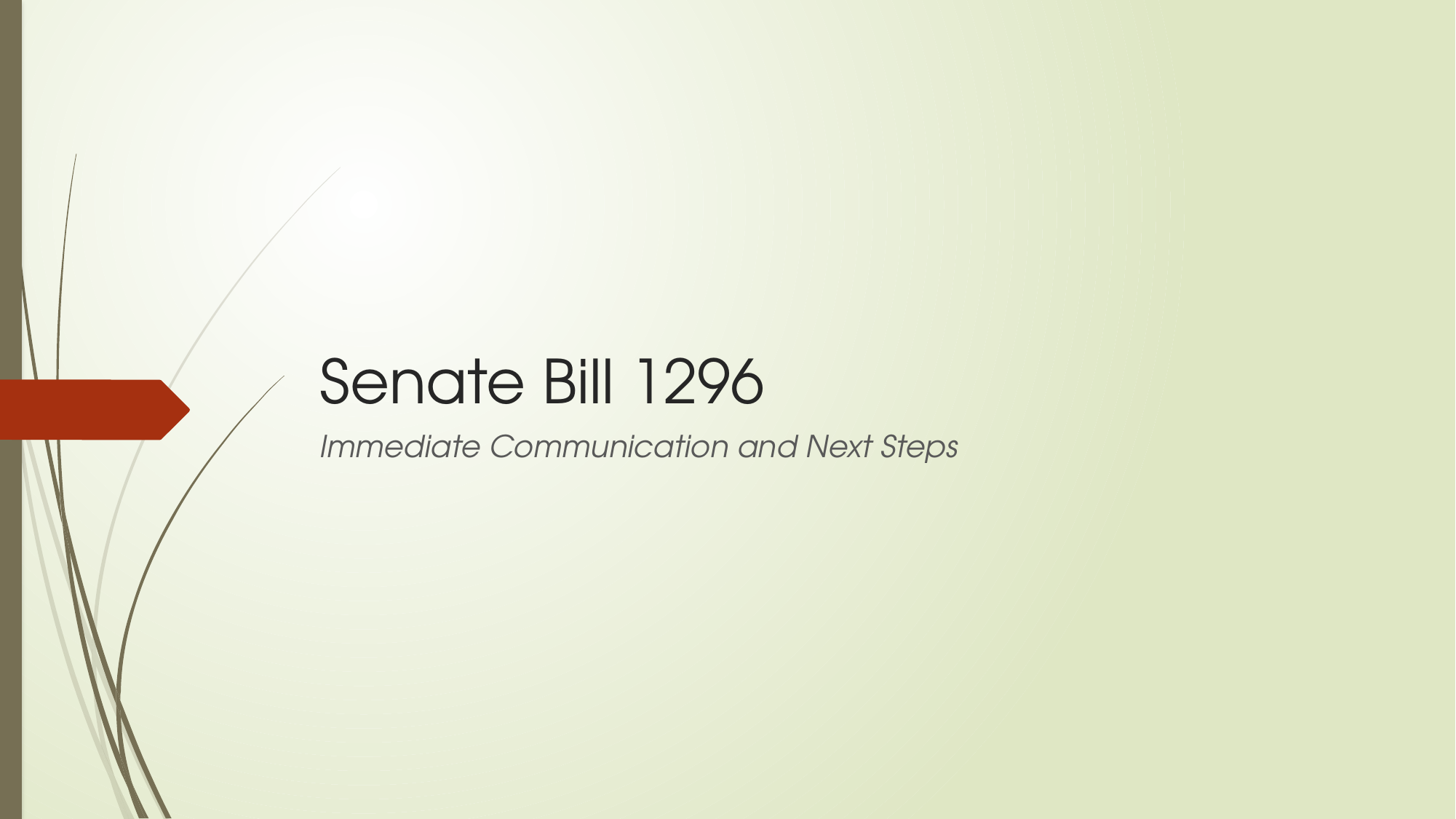

# Senate Bill 1296
Immediate Communication and Next Steps